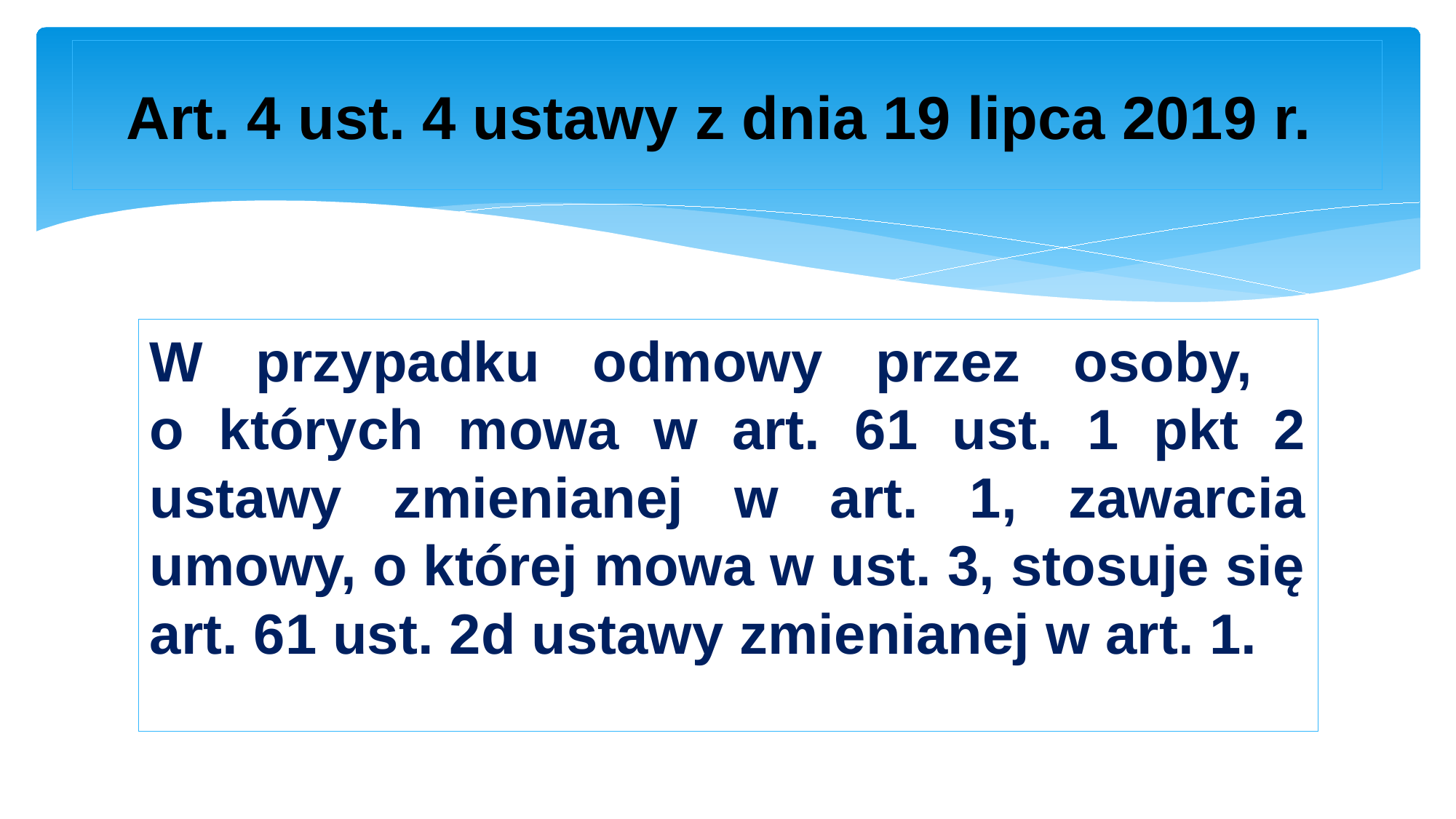

# Art. 4 ust. 4 ustawy z dnia 19 lipca 2019 r.
W przypadku odmowy przez osoby,
o których mowa w art. 61 ust. 1 pkt 2 ustawy zmienianej w art. 1, zawarcia umowy, o której mowa w ust. 3, stosuje się art. 61 ust. 2d ustawy zmienianej w art. 1.